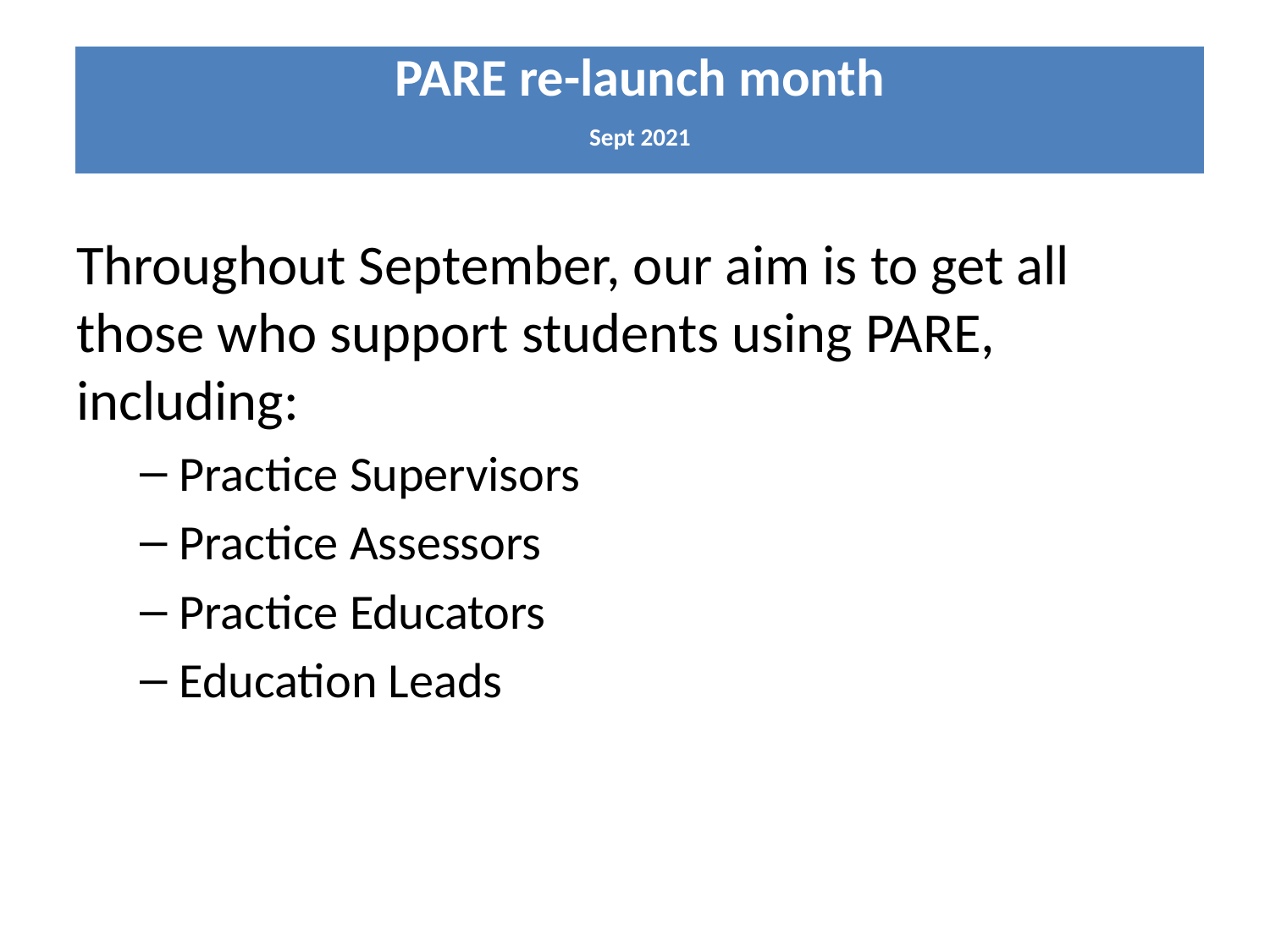

#
| PARE re-launch month Sept 2021 |
| --- |
Throughout September, our aim is to get all those who support students using PARE, including:
Practice Supervisors
Practice Assessors
Practice Educators
Education Leads